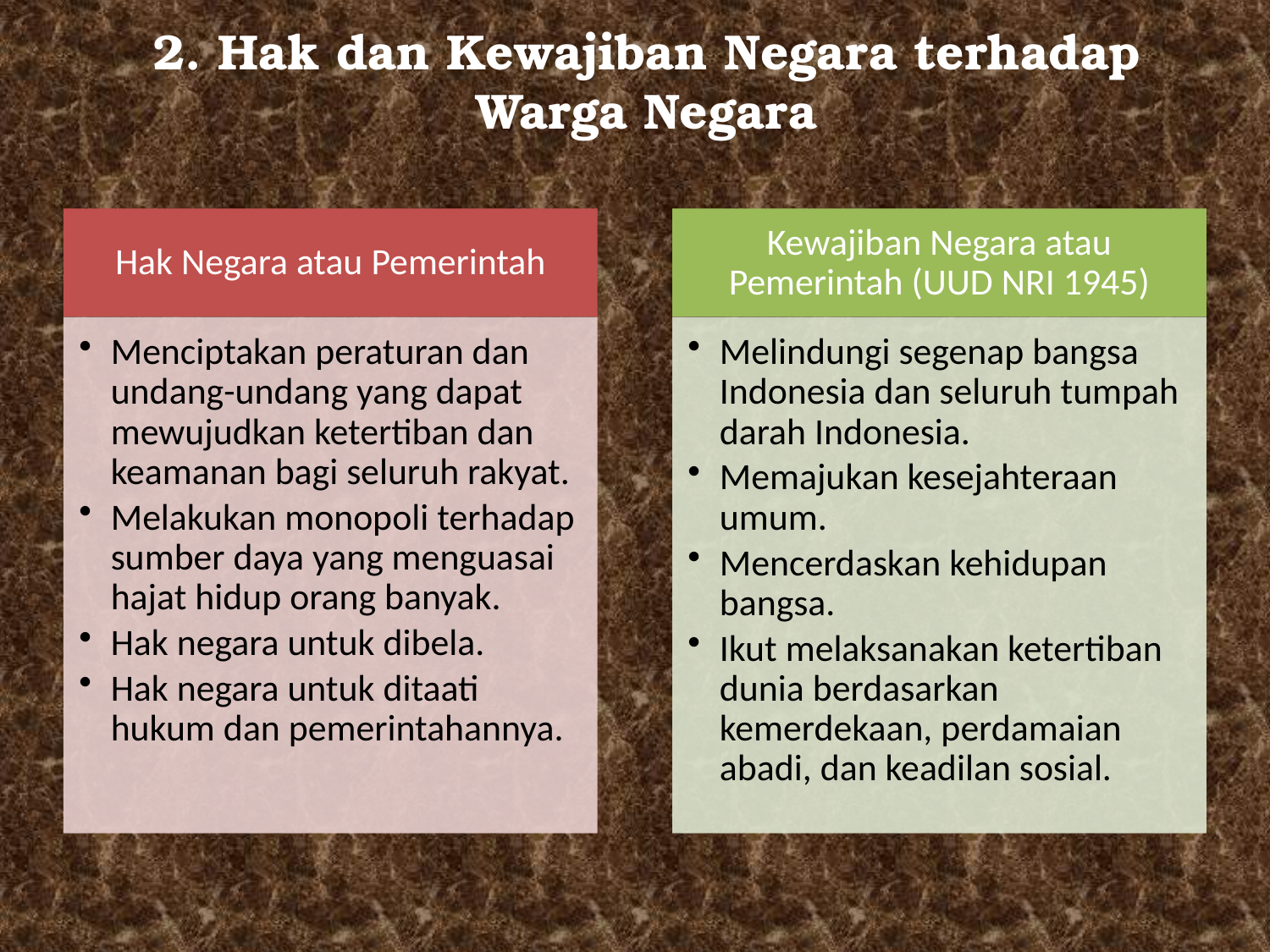

# 2. Hak dan Kewajiban Negara terhadap Warga Negara
Hak Negara atau Pemerintah
Menciptakan peraturan dan undang-undang yang dapat mewujudkan ketertiban dan keamanan bagi seluruh rakyat.
Melakukan monopoli terhadap sumber daya yang menguasai hajat hidup orang banyak.
Hak negara untuk dibela.
Hak negara untuk ditaati hukum dan pemerintahannya.
Kewajiban Negara atau Pemerintah (UUD NRI 1945)
Melindungi segenap bangsa Indonesia dan seluruh tumpah darah Indonesia.
Memajukan kesejahteraan umum.
Mencerdaskan kehidupan bangsa.
Ikut melaksanakan ketertiban dunia berdasarkan kemerdekaan, perdamaian abadi, dan keadilan sosial.